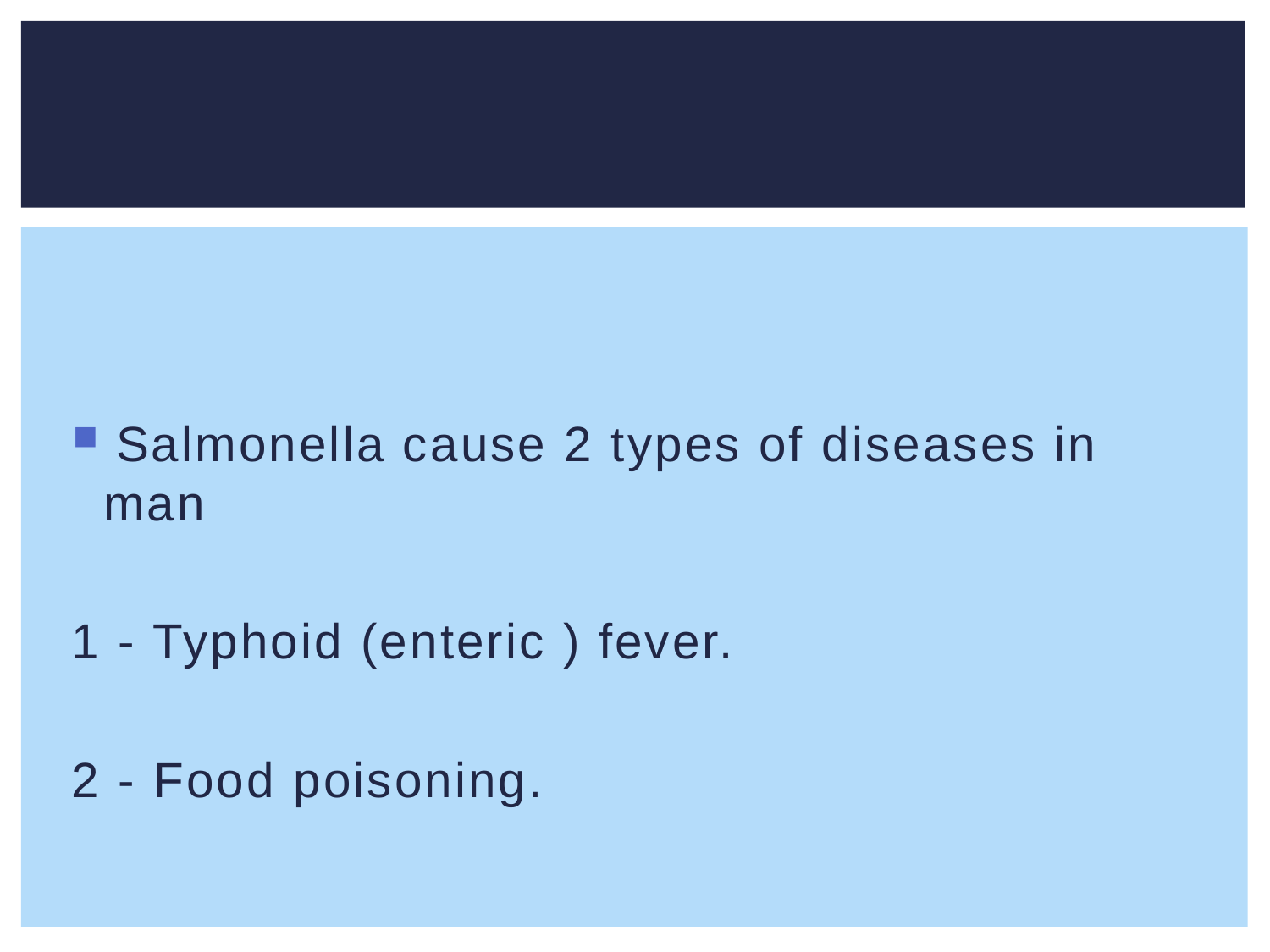

Salmonella cause 2 types of diseases in man

1 - Typhoid (enteric ) fever.

2 - Food poisoning.